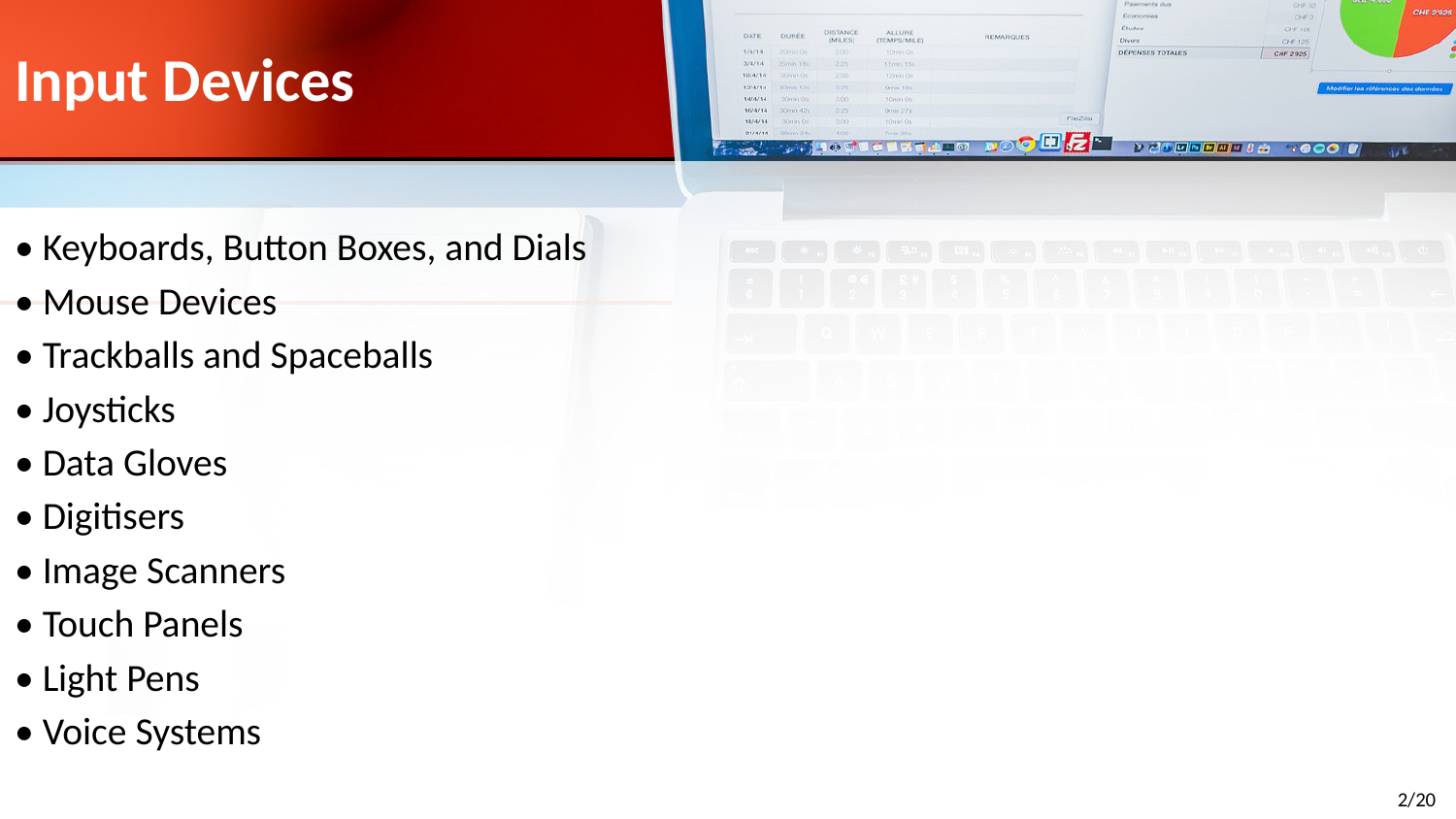

# Input Devices
• Keyboards, Button Boxes, and Dials
• Mouse Devices
• Trackballs and Spaceballs
• Joysticks
• Data Gloves
• Digitisers
• Image Scanners
• Touch Panels
• Light Pens
• Voice Systems
2/20